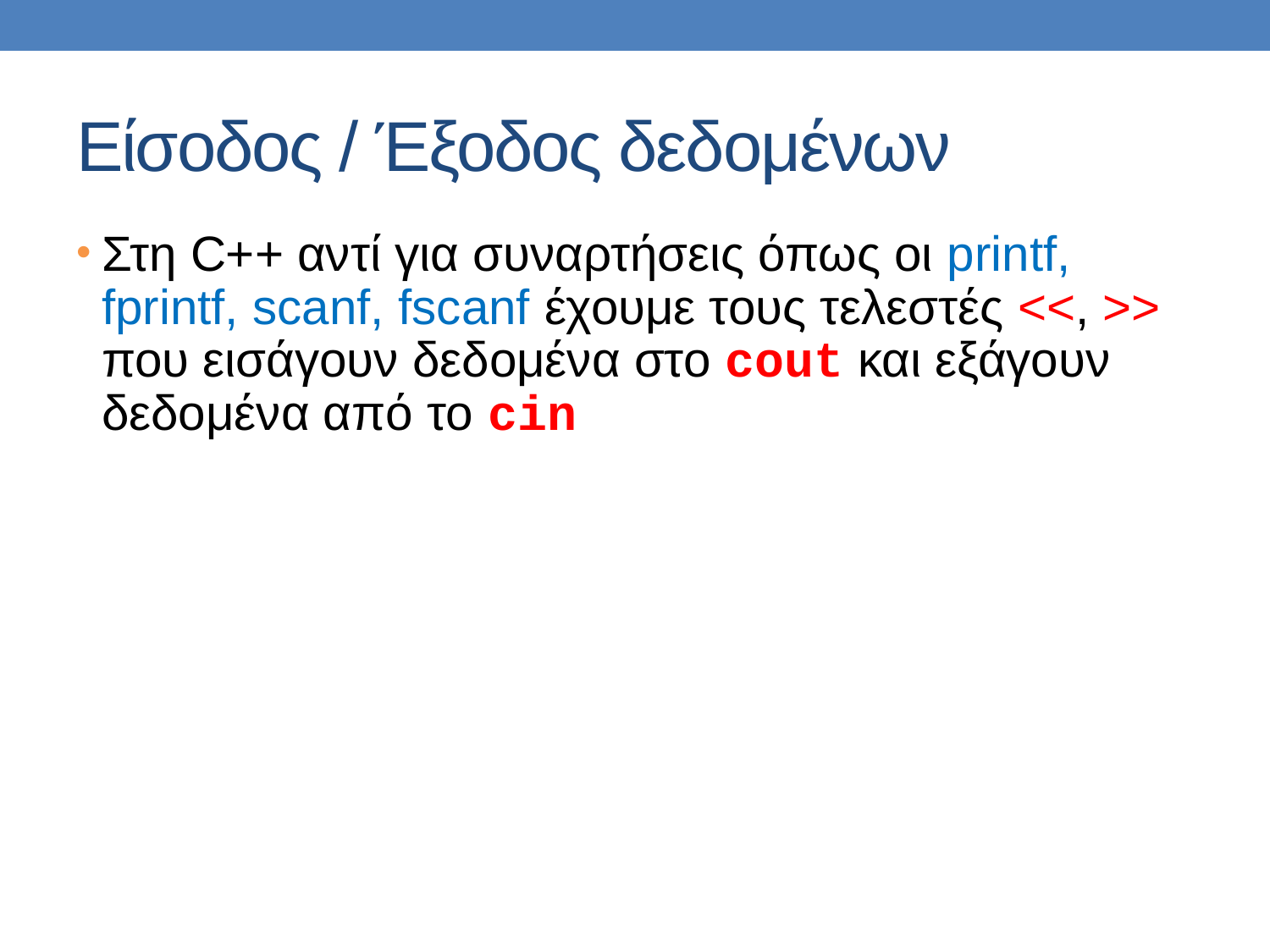

# Είσοδος / Έξοδος δεδομένων
Στη C++ αντί για συναρτήσεις όπως οι printf, fprintf, scanf, fscanf έχουμε τους τελεστές <<, >> που εισάγουν δεδομένα στο cout και εξάγουν δεδομένα από το cin